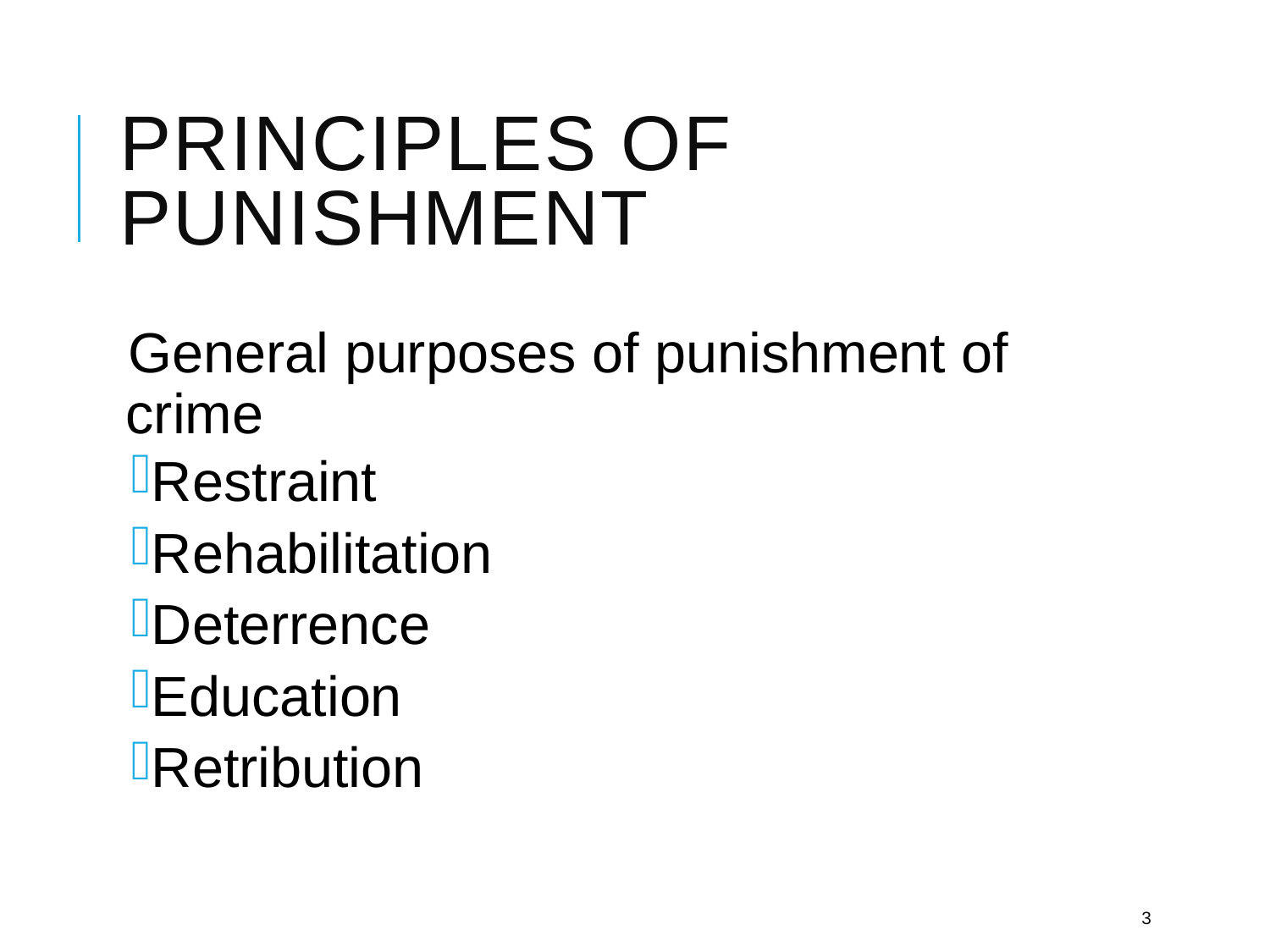

# PRINCIPLES of Punishment
General purposes of punishment of crime
Restraint
Rehabilitation
Deterrence
Education
Retribution
3